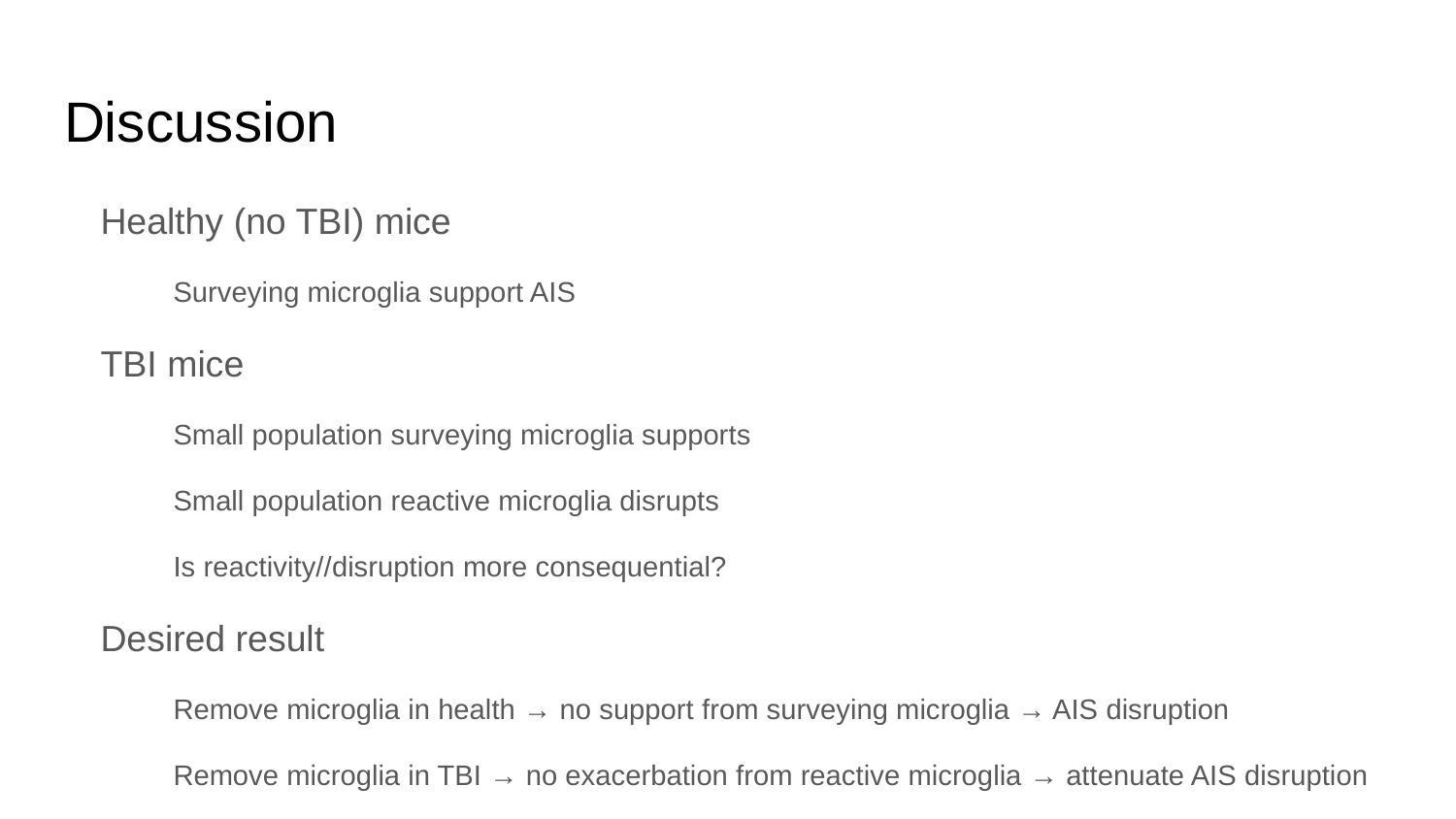

# Discussion
Healthy (no TBI) mice
Surveying microglia support AIS
TBI mice
Small population surveying microglia supports
Small population reactive microglia disrupts
Is reactivity//disruption more consequential?
Desired result
Remove microglia in health → no support from surveying microglia → AIS disruption
Remove microglia in TBI → no exacerbation from reactive microglia → attenuate AIS disruption